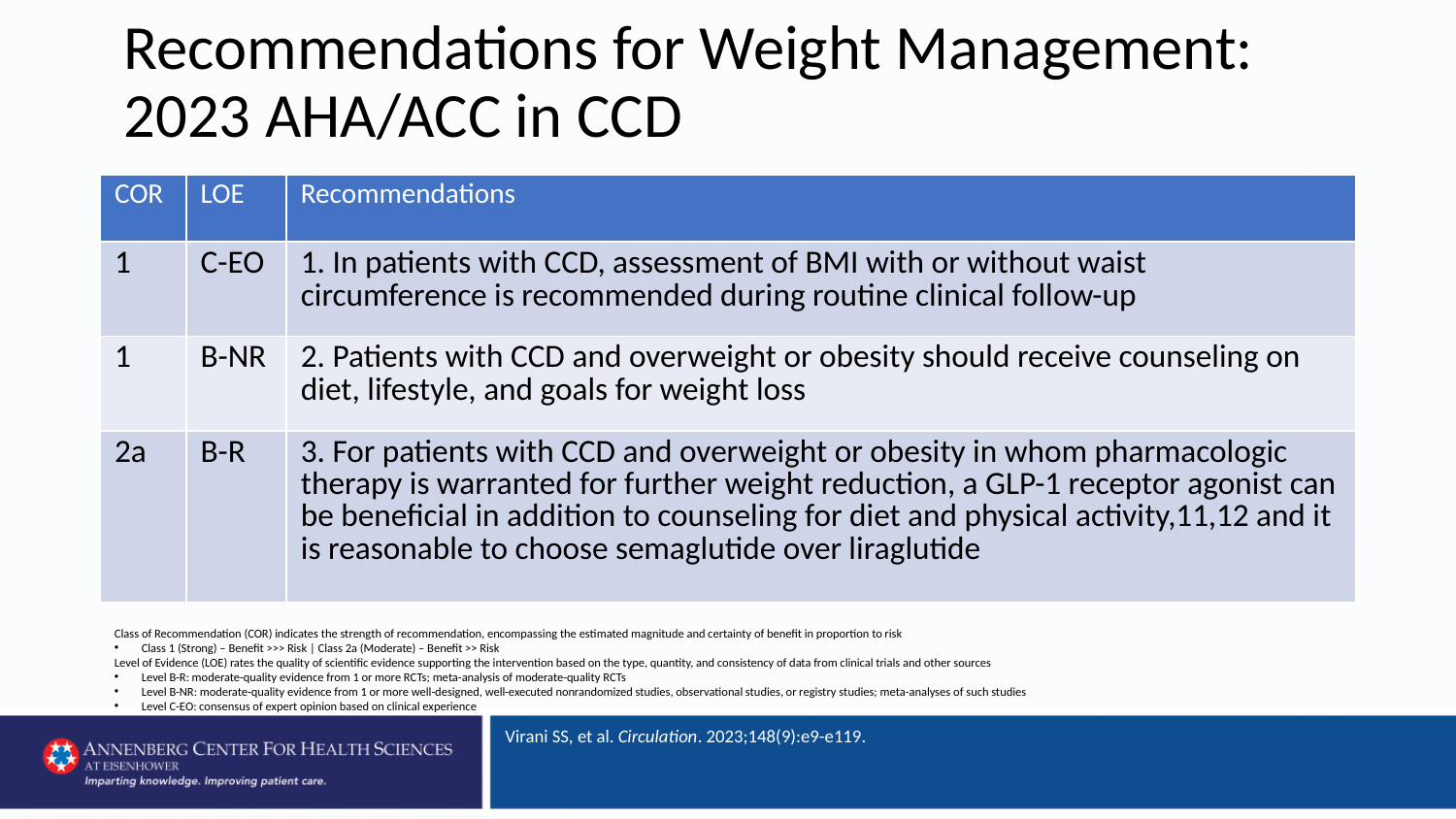

# Recommendations for Weight Management:  2023 AHA/ACC in CCD
| COR | LOE | Recommendations |
| --- | --- | --- |
| 1 | C-EO | 1. In patients with CCD, assessment of BMI with or without waist circumference is recommended during routine clinical follow-up |
| 1 | B-NR | 2. Patients with CCD and overweight or obesity should receive counseling on diet, lifestyle, and goals for weight loss |
| 2a | B-R | 3. For patients with CCD and overweight or obesity in whom pharmacologic therapy is warranted for further weight reduction, a GLP-1 receptor agonist can be beneficial in addition to counseling for diet and physical activity,11,12 and it is reasonable to choose semaglutide over liraglutide |
Class of Recommendation (COR) indicates the strength of recommendation, encompassing the estimated magnitude and certainty of benefit in proportion to risk
Class 1 (Strong) – Benefit >>> Risk | Class 2a (Moderate) – Benefit >> Risk
Level of Evidence (LOE) rates the quality of scientific evidence supporting the intervention based on the type, quantity, and consistency of data from clinical trials and other sources
Level B-R: moderate-quality evidence from 1 or more RCTs; meta-analysis of moderate-quality RCTs
Level B-NR: moderate-quality evidence from 1 or more well-designed, well-executed nonrandomized studies, observational studies, or registry studies; meta-analyses of such studies
Level C-EO: consensus of expert opinion based on clinical experience
Virani SS, et al. Circulation. 2023;148(9):e9-e119.